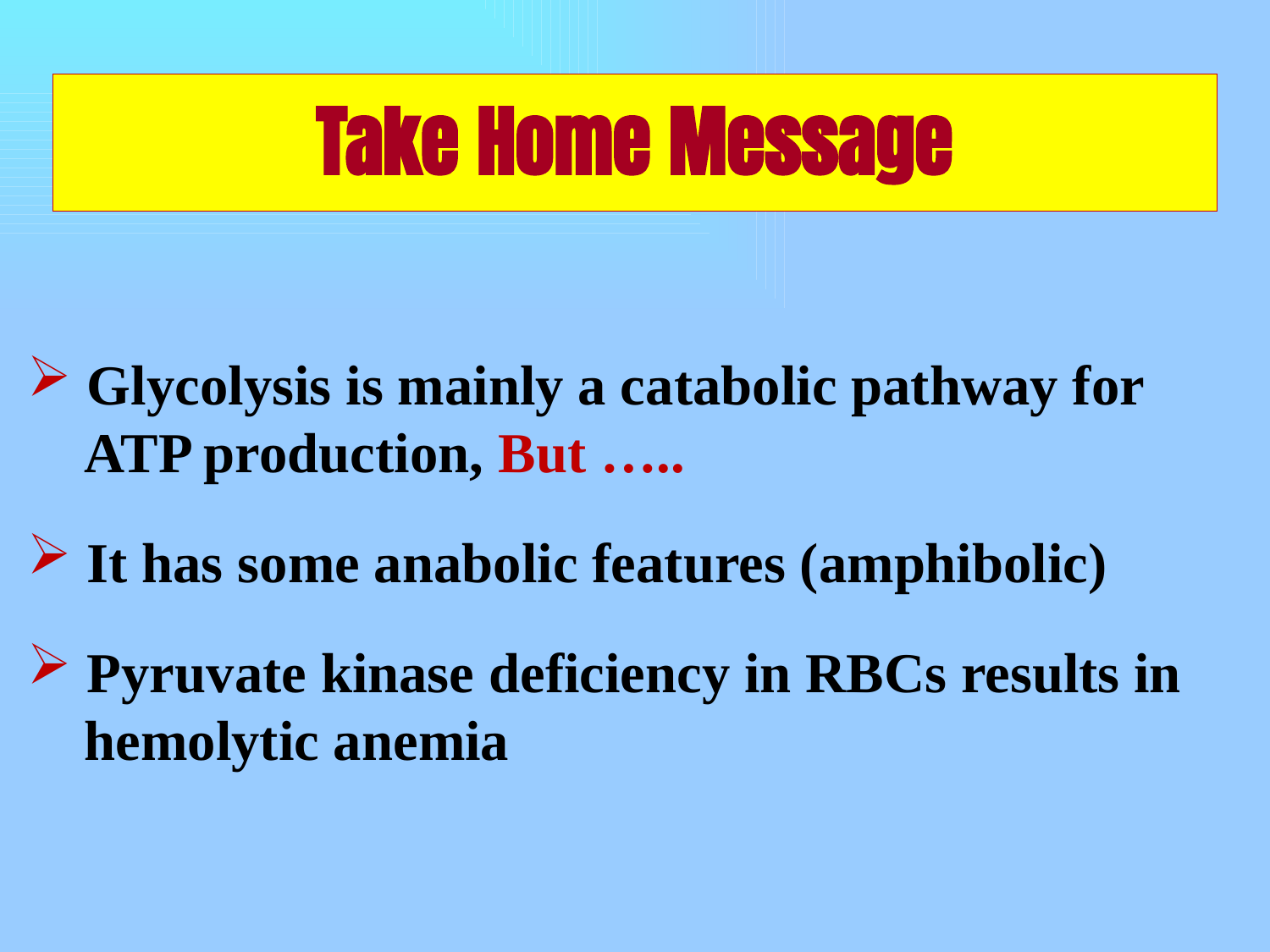

# Take Home Message
 Glycolysis is mainly a catabolic pathway for
    ATP production, But …..
 It has some anabolic features (amphibolic)
 Pyruvate kinase deficiency in RBCs results in
    hemolytic anemia